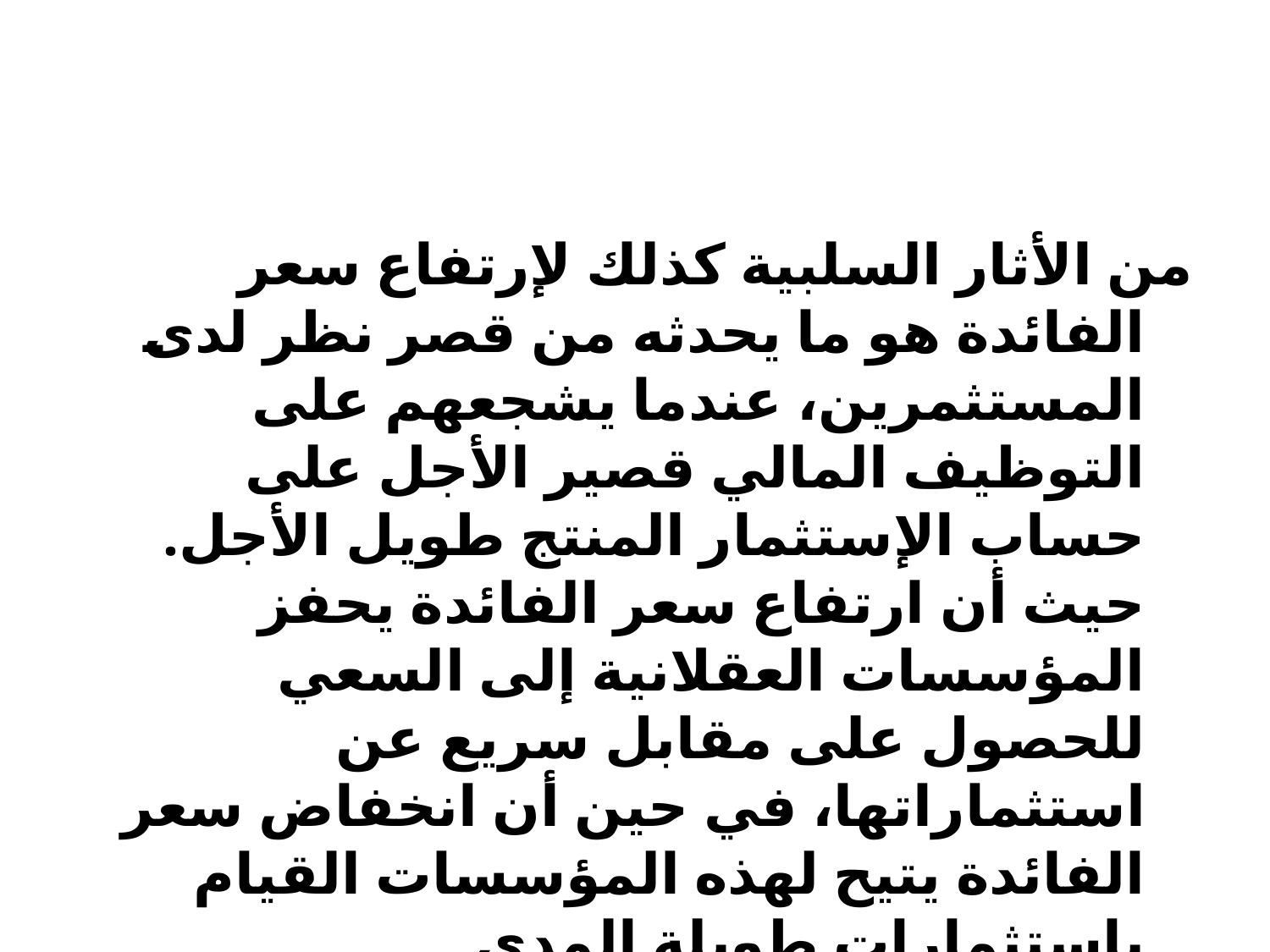

#
من الأثار السلبية كذلك لإرتفاع سعر الفائدة هو ما يحدثه من قصر نظر لدى المستثمرين، عندما يشجعهم على التوظيف المالي قصير الأجل على حساب الإستثمار المنتج طويل الأجل. حيث أن ارتفاع سعر الفائدة يحفز المؤسسات العقلانية إلى السعي للحصول على مقابل سريع عن استثماراتها، في حين أن انخفاض سعر الفائدة يتيح لهذه المؤسسات القيام باستثمارات طويلة المدى.